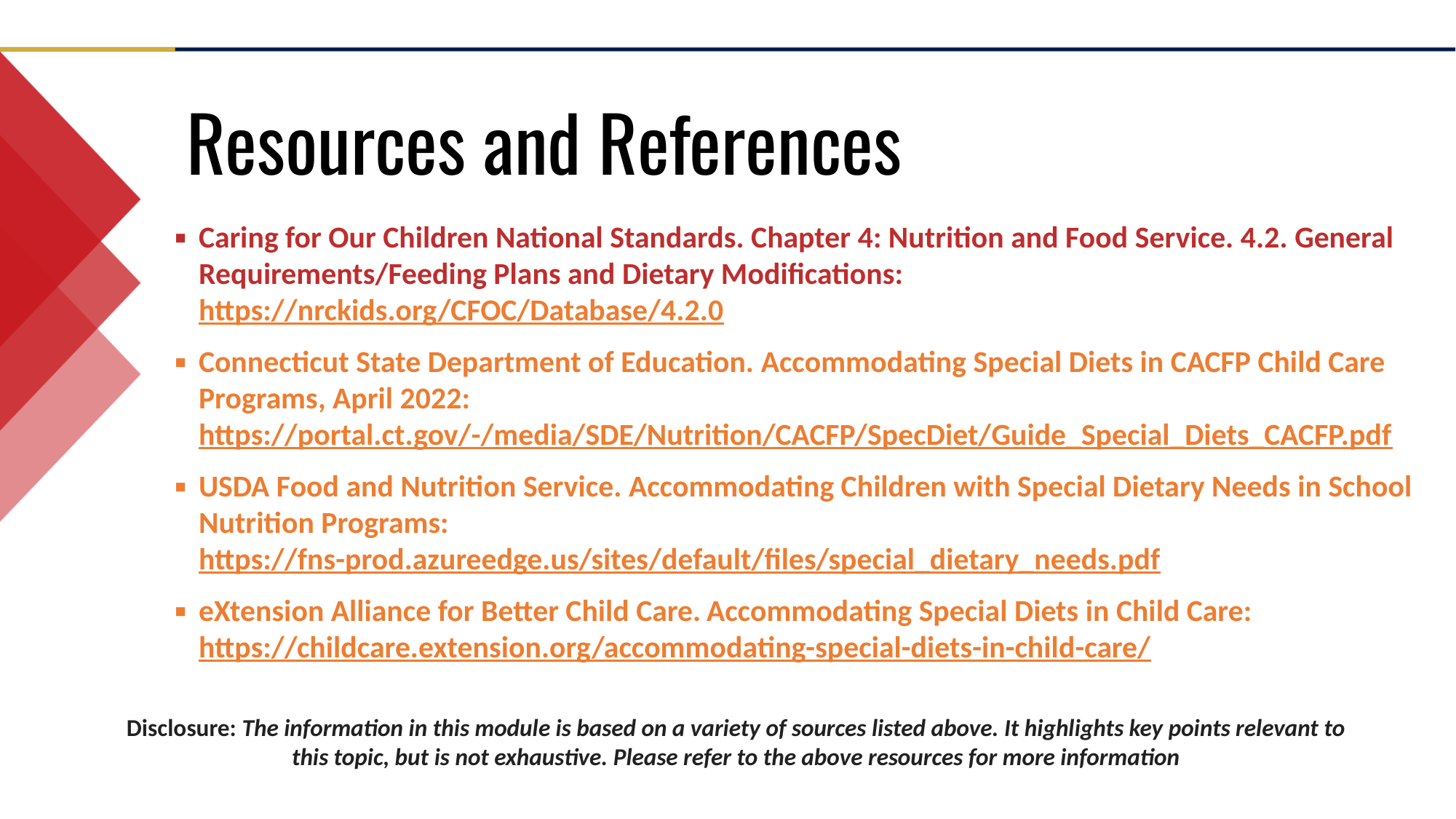

Resources and References

Caring for Our Children National Standards. Chapter 4: Nutrition and Food Service. 4.2. General Requirements/Feeding Plans and Dietary Modifications: https://nrckids.org/CFOC/Database/4.2.0
Connecticut State Department of Education. Accommodating Special Diets in CACFP Child Care Programs, April 2022: https://portal.ct.gov/-/media/SDE/Nutrition/CACFP/SpecDiet/Guide_Special_Diets_CACFP.pdf
USDA Food and Nutrition Service. Accommodating Children with Special Dietary Needs in School Nutrition Programs:  https://fns-prod.azureedge.us/sites/default/files/special_dietary_needs.pdf
eXtension Alliance for Better Child Care. Accommodating Special Diets in Child Care:  https://childcare.extension.org/accommodating-special-diets-in-child-care/
Disclosure: The information in this module is based on a variety of sources listed above. It highlights key points relevant to this topic, but is not exhaustive. Please refer to the above resources for more information